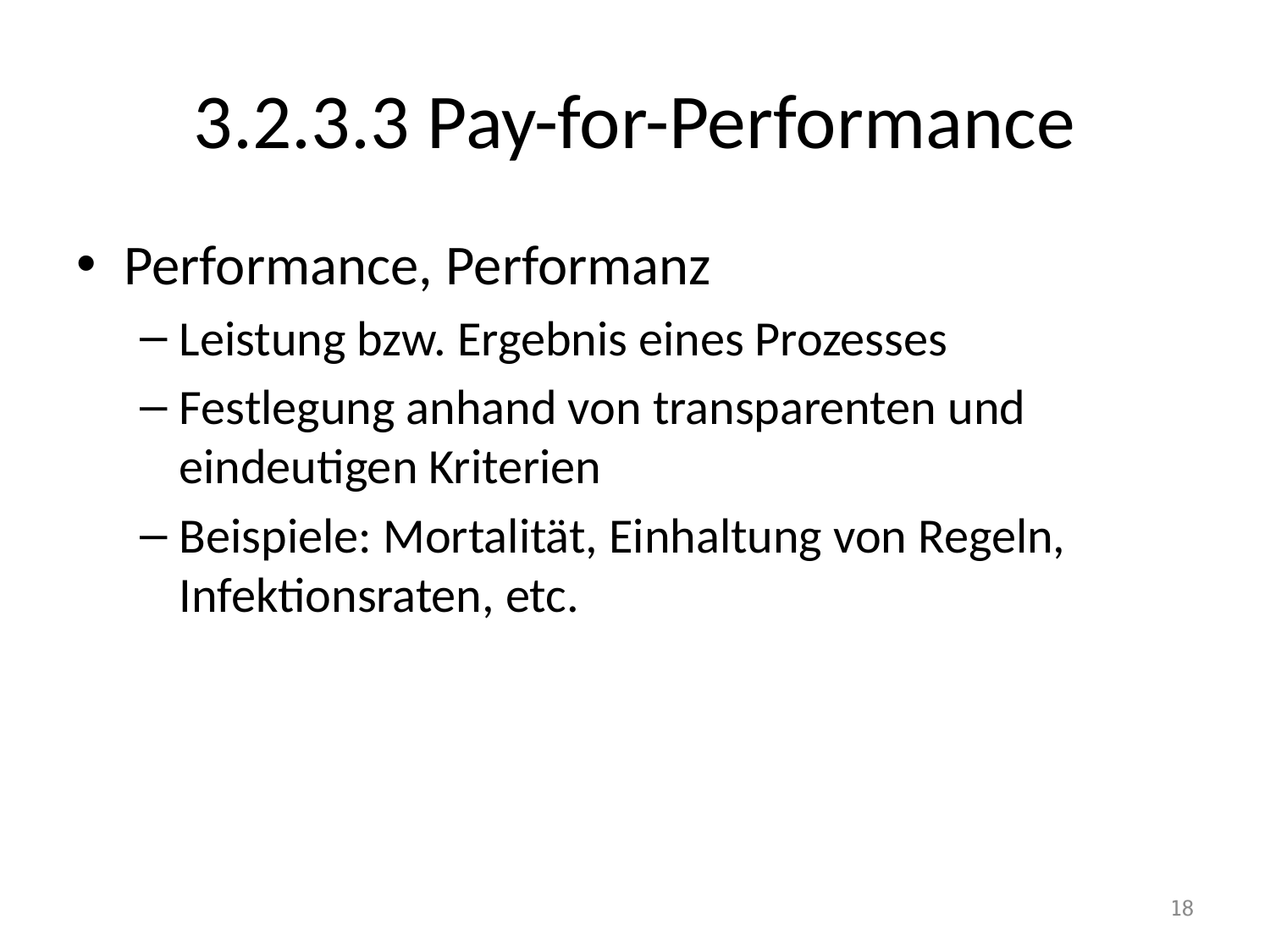

# 3.2.3.3 Pay-for-Performance
Performance, Performanz
Leistung bzw. Ergebnis eines Prozesses
Festlegung anhand von transparenten und eindeutigen Kriterien
Beispiele: Mortalität, Einhaltung von Regeln, Infektionsraten, etc.
18